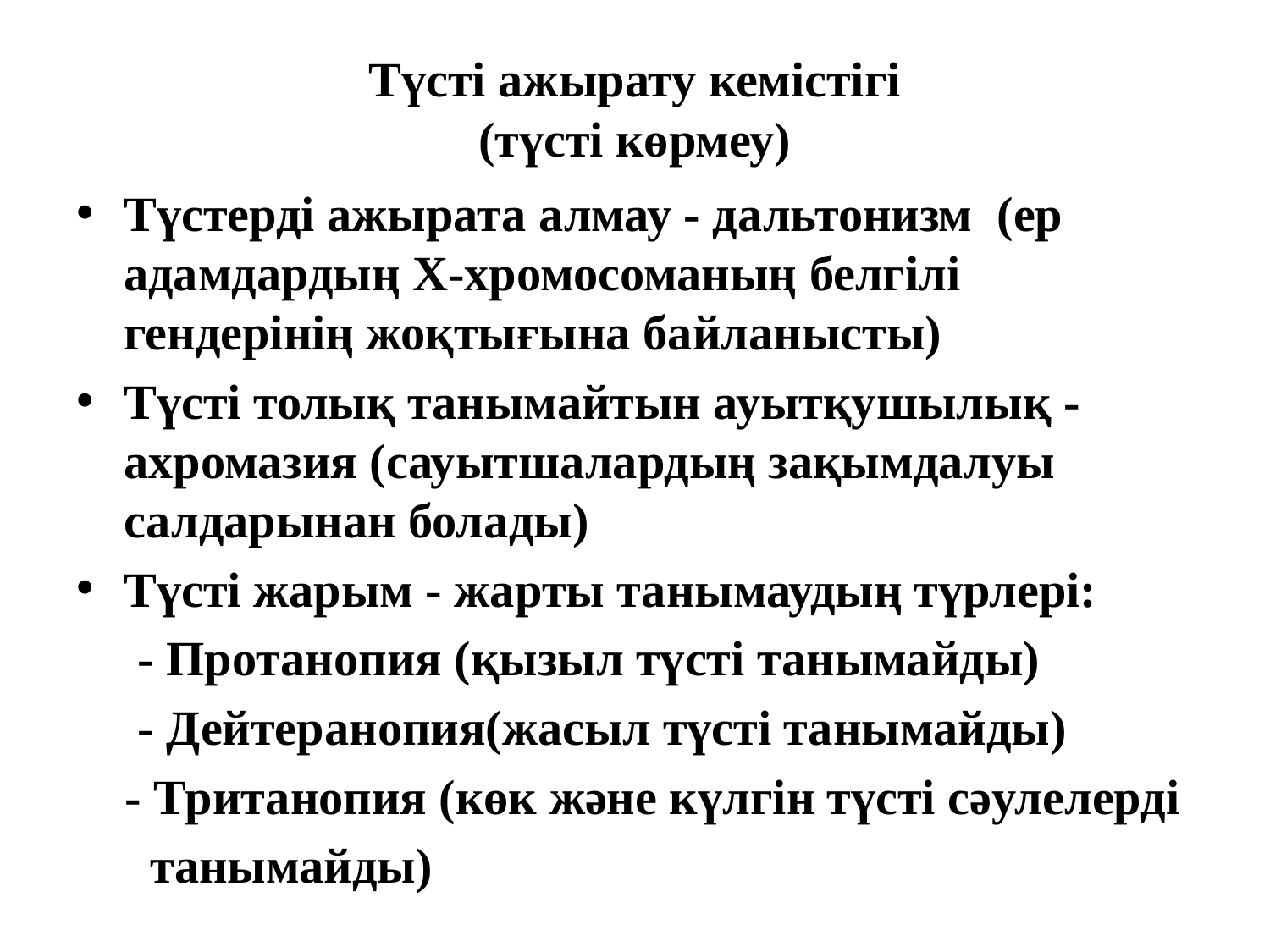

# Түсті ажырату кемістігі (түсті көрмеу)
Түстерді ажырата алмау - дальтонизм  (ер адамдардың Х-хромосоманың белгілі гендерінің жоқтығына байланысты)
Түсті толық танымайтын ауытқушылық - ахромазия (сауытшалардың зақымдалуы салдарынан болады)
Түсті жарым - жарты танымаудың түрлері:
     - Протанопия (қызыл түсті танымайды)
     - Дейтеранопия(жасыл түсті танымайды)
    - Тританопия (көк және күлгін түсті сәулелерді
      танымайды)